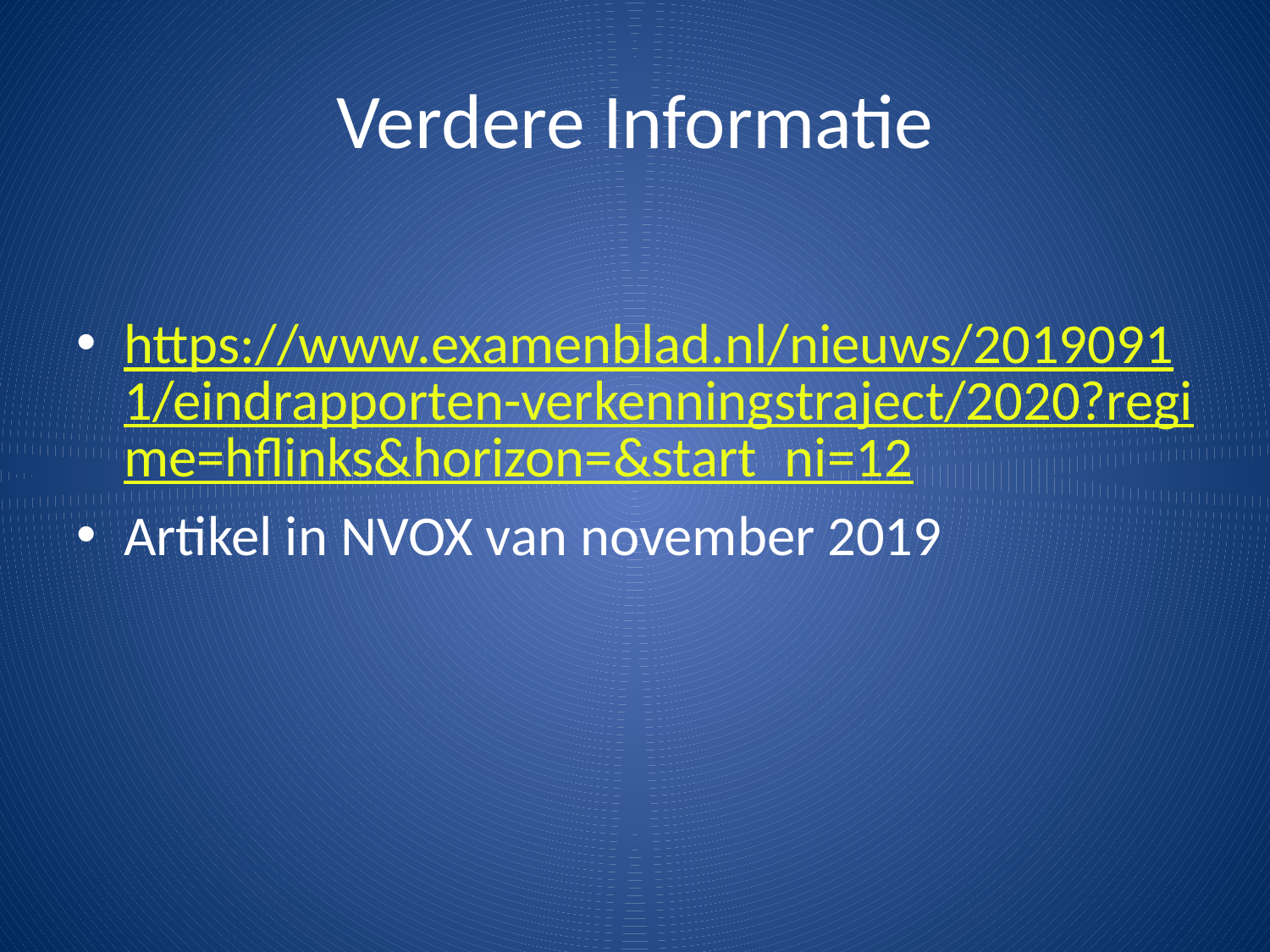

# Verdere Informatie

https://www.examenblad.nl/nieuws/20190911/eindrapporten-verkenningstraject/2020?regime=hflinks&horizon=&start_ni=12
Artikel in NVOX van november 2019